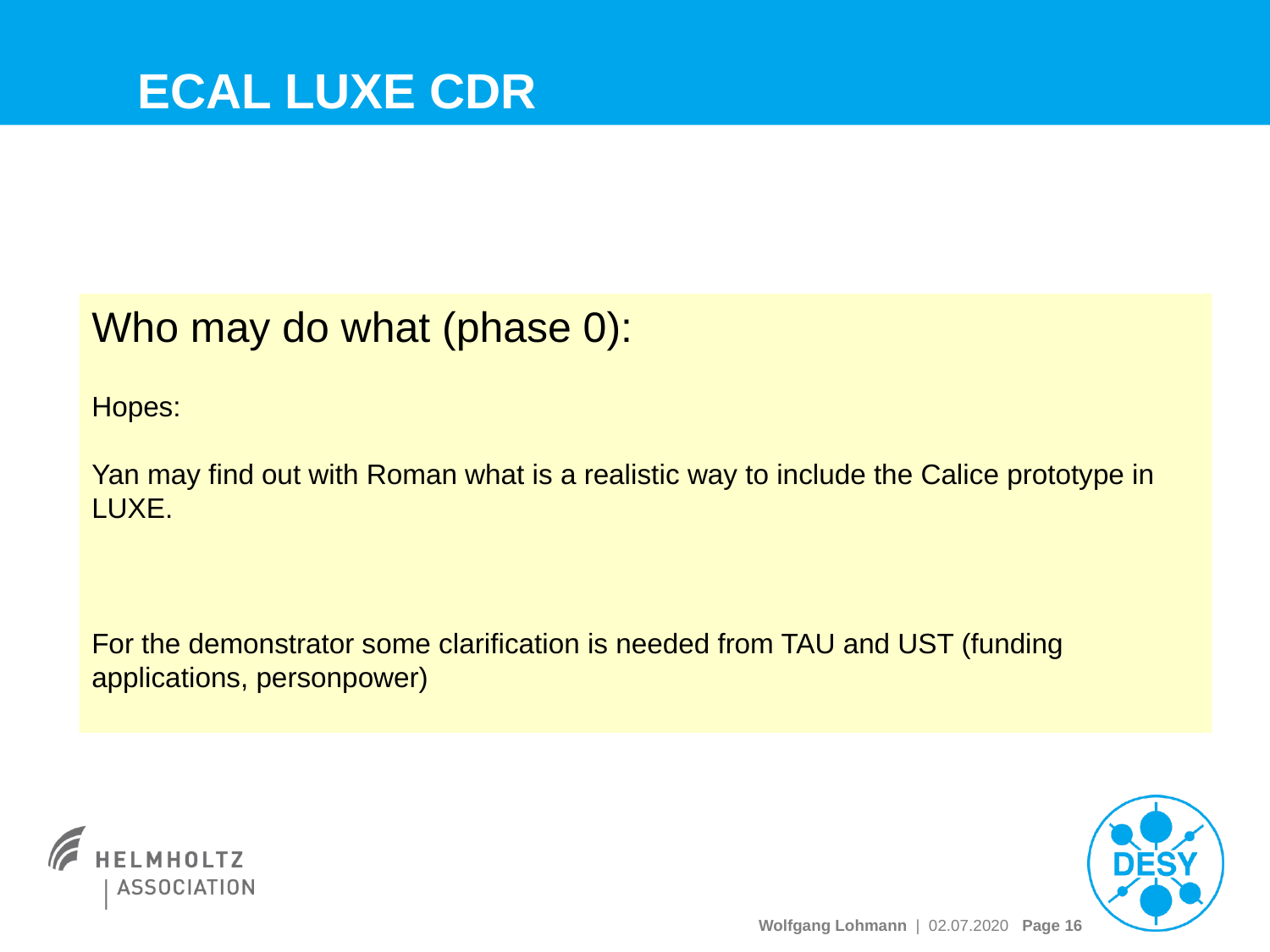

# ECAL LUXE CDR
Who may do what (phase 0):

Hopes:

Yan may find out with Roman what is a realistic way to include the Calice prototype in LUXE.

For the demonstrator some clarification is needed from TAU and UST (funding applications, personpower)